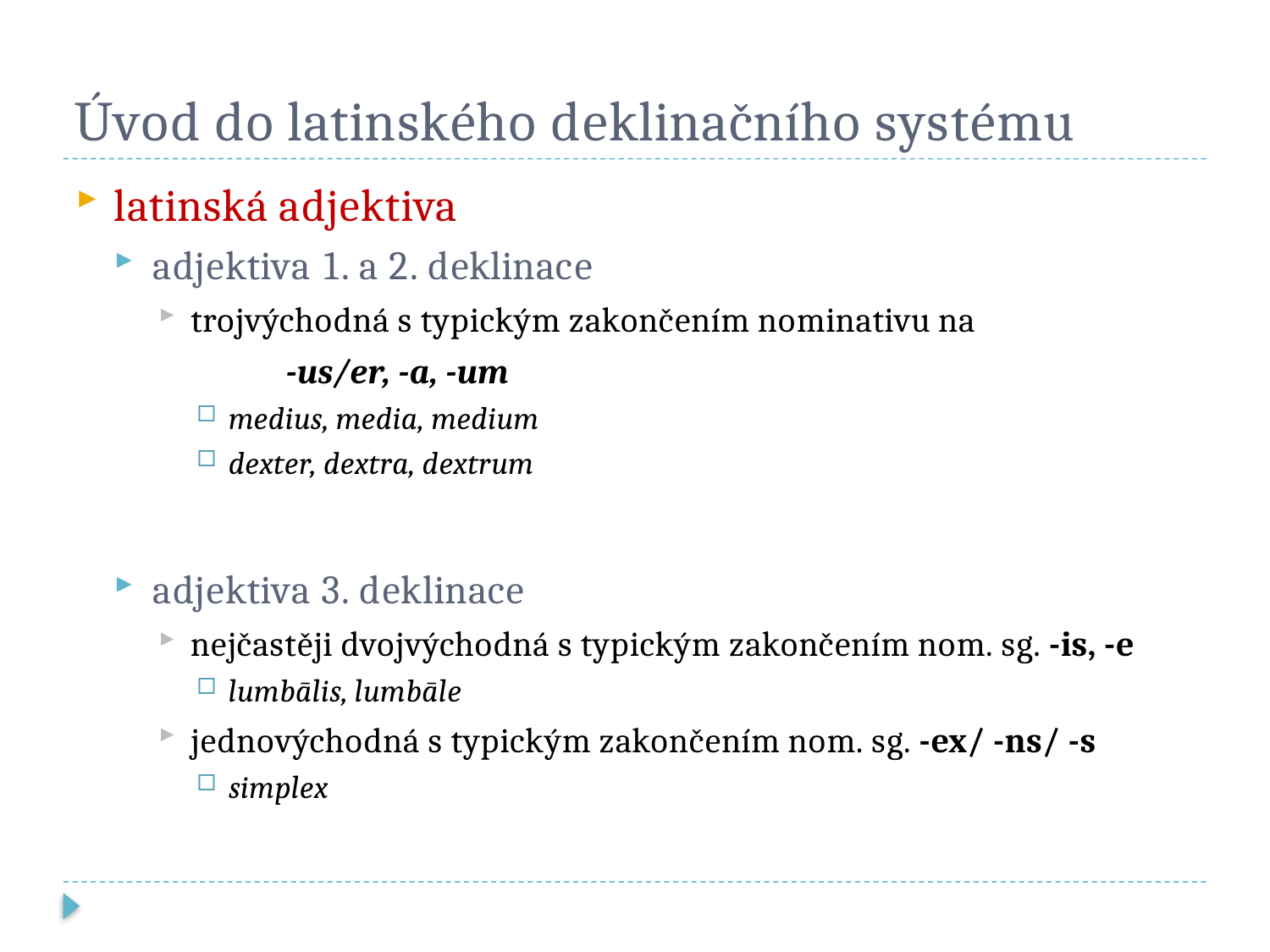

# Úvod do latinského deklinačního systému
latinská adjektiva
adjektiva 1. a 2. deklinace
trojvýchodná s typickým zakončením nominativu na
	-us/er, -a, -um
medius, media, medium
dexter, dextra, dextrum

adjektiva 3. deklinace
nejčastěji dvojvýchodná s typickým zakončením nom. sg. -is, -e
lumbālis, lumbāle
jednovýchodná s typickým zakončením nom. sg. -ex/ -ns/ -s
simplex